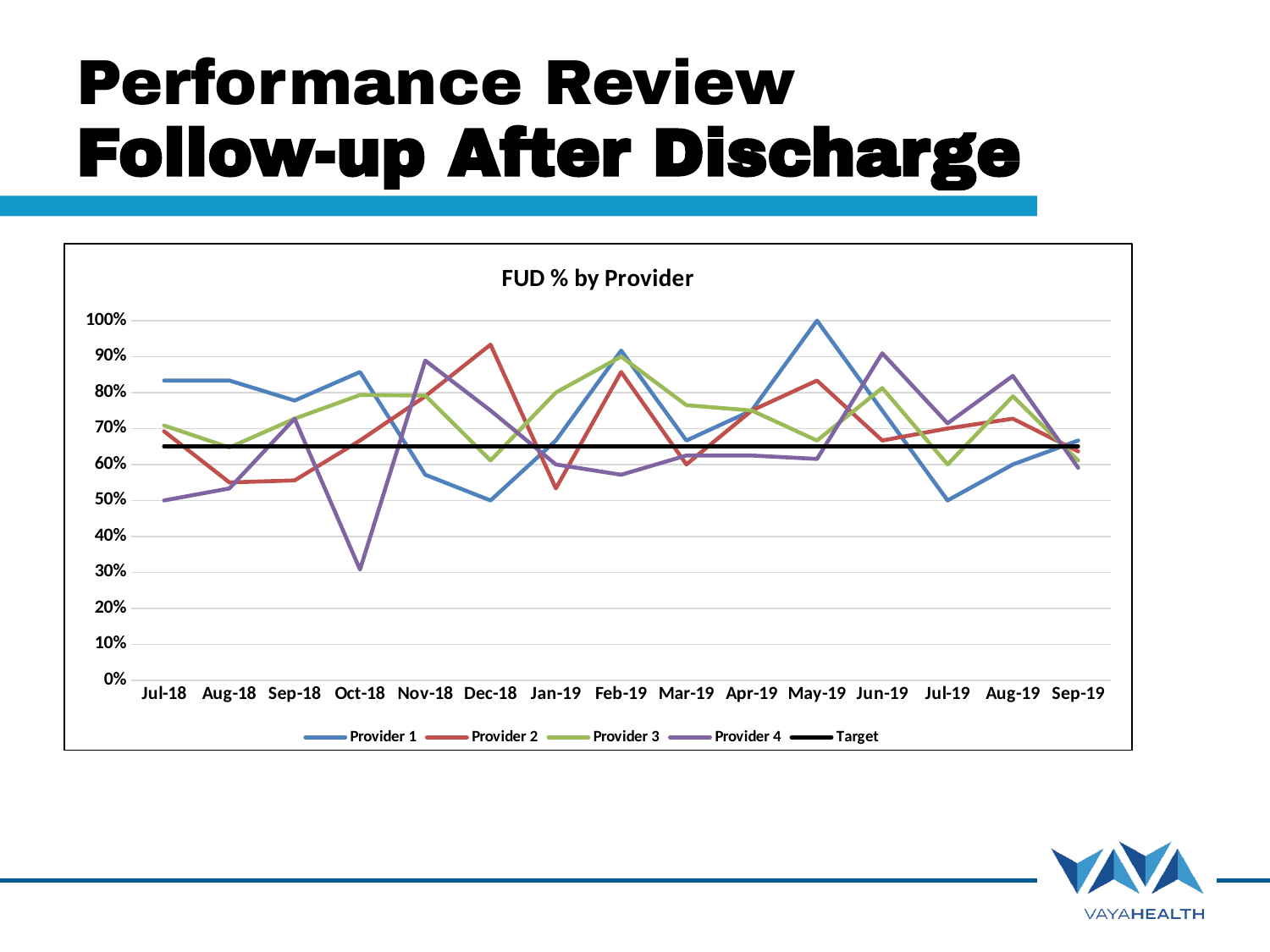

# Performance Review Follow-up After Discharge

### Chart: FUD % by Provider

| Category | Provider 1 | Provider 2 | Provider 3 | Provider 4 | Target    |
|---|---|---|---|---|---|
| Jul-18 | 0.8333 | 0.6923 | 0.7083 | 0.5 | 0.65 |
| Aug-18 | 0.8333 | 0.55 | 0.6471 | 0.5333 | 0.65 |
| Sep-18 | 0.7778 | 0.5556 | 0.7273 | 0.7273 | 0.65 |
| Oct-18 | 0.8571 | 0.6667 | 0.7931 | 0.3077 | 0.65 |
| Nov-18 | 0.5714 | 0.7895 | 0.7917 | 0.8889 | 0.65 |
| Dec-18 | 0.5 | 0.9333 | 0.6111 | 0.75 | 0.65 |
| Jan-19 | 0.6667 | 0.5333 | 0.8 | 0.6 | 0.65 |
| Feb-19 | 0.9167 | 0.8571 | 0.9 | 0.5714 | 0.65 |
| Mar-19 | 0.6667 | 0.6 | 0.7647 | 0.625 | 0.65 |
| Apr-19 | 0.75 | 0.75 | 0.75 | 0.625 | 0.65 |
| May-19 | 1.0 | 0.8333 | 0.6667 | 0.6154 | 0.65 |
| Jun-19 | 0.75 | 0.6667 | 0.8125 | 0.9091 | 0.65 |
| Jul-19 | 0.5 | 0.7 | 0.6 | 0.7143 | 0.65 |
| Aug-19 | 0.6 | 0.7273 | 0.7895 | 0.8462 | 0.65 |
| Sep-19 | 0.6667 | 0.6364 | 0.6111 | 0.5909 | 0.65 |